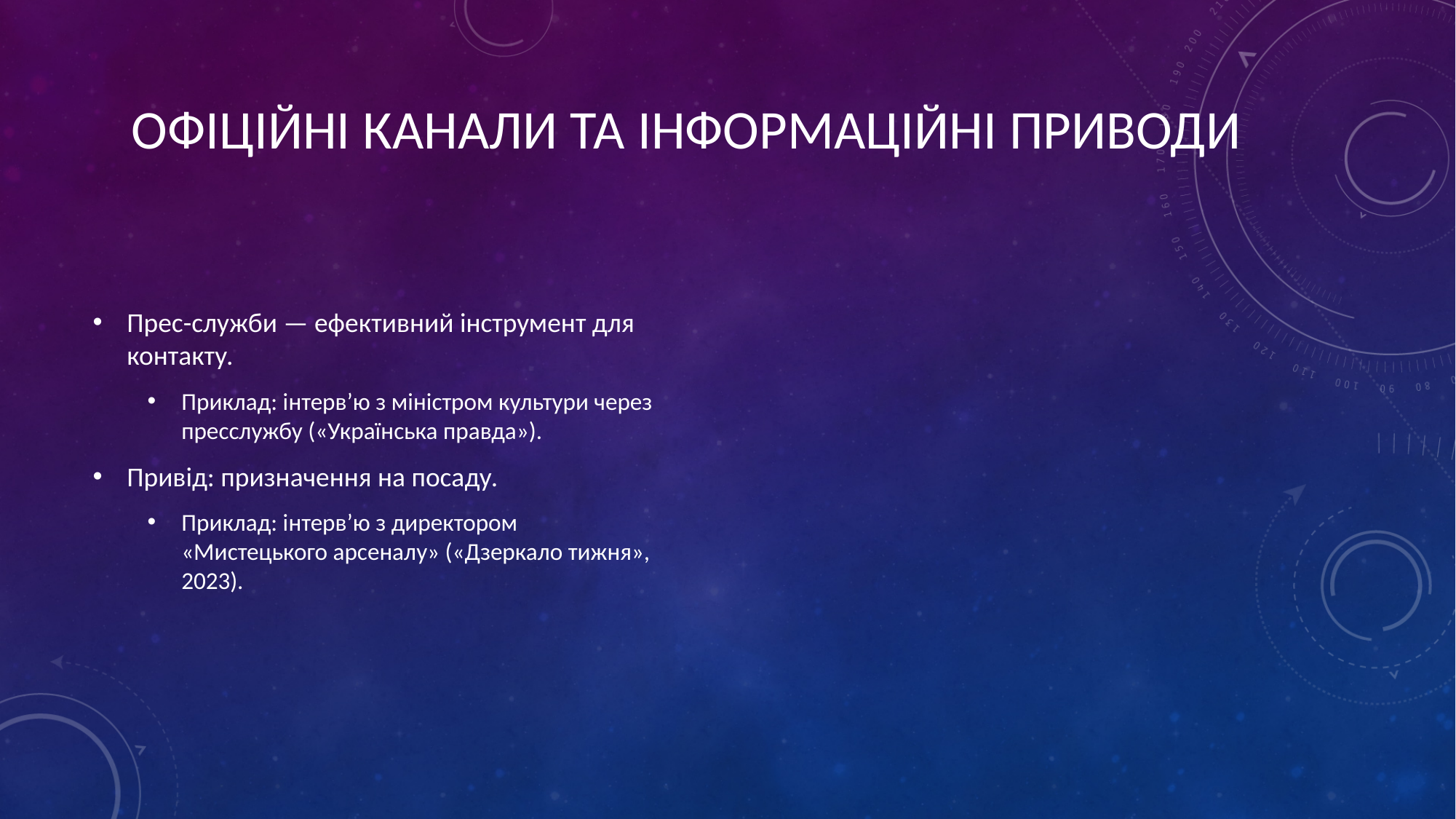

# Офіційні канали та інформаційні приводи
Прес-служби — ефективний інструмент для контакту.
Приклад: інтерв’ю з міністром культури через пресслужбу («Українська правда»).
Привід: призначення на посаду.
Приклад: інтерв’ю з директором «Мистецького арсеналу» («Дзеркало тижня», 2023).